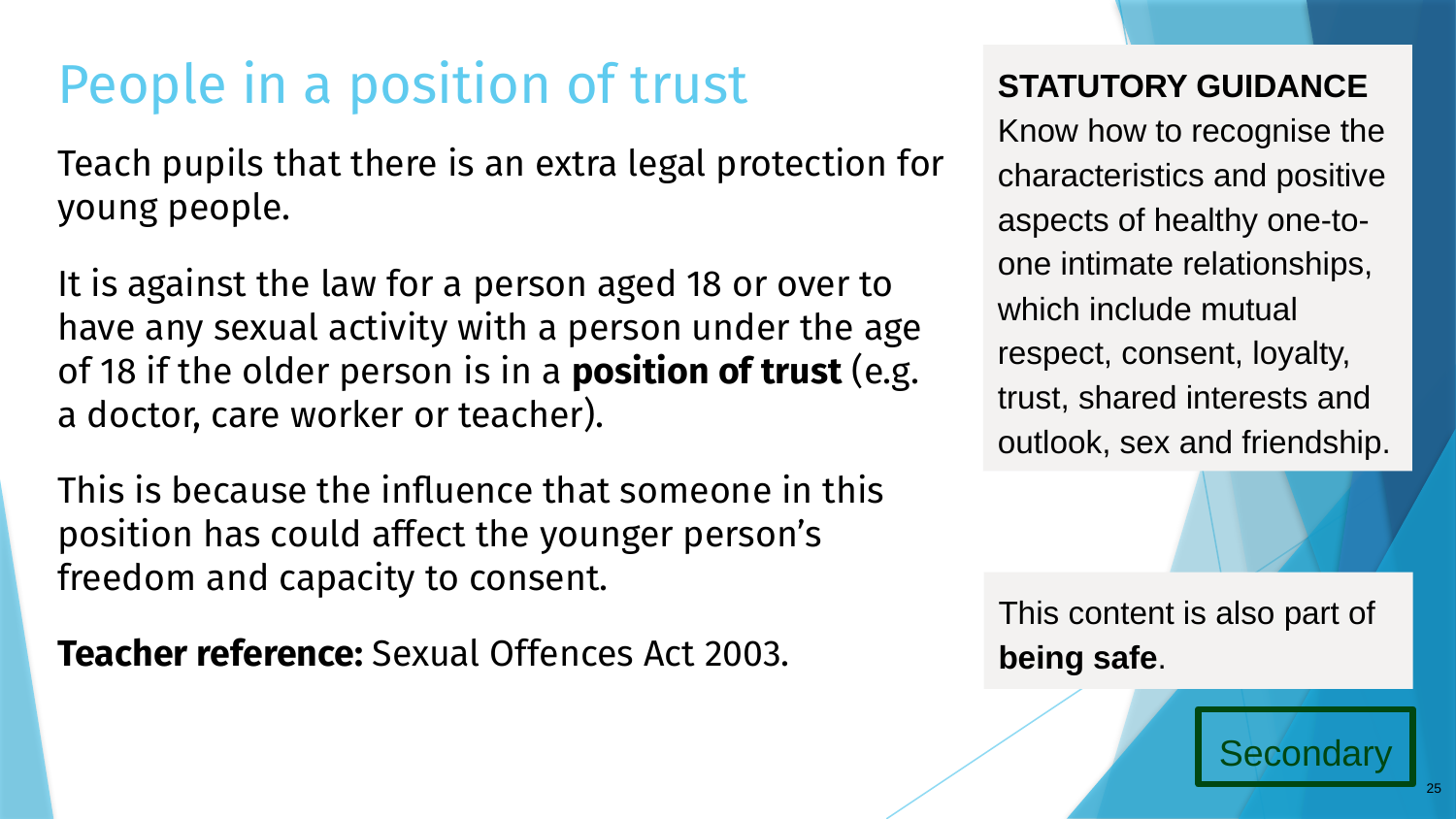

# People in a position of trust

STATUTORY GUIDANCE Know how to recognise the characteristics and positive aspects of healthy one-to-one intimate relationships, which include mutual respect, consent, loyalty, trust, shared interests and outlook, sex and friendship.

Teach pupils that there is an extra legal protection for young people.
It is against the law for a person aged 18 or over to have any sexual activity with a person under the age of 18 if the older person is in a position of trust (e.g. a doctor, care worker or teacher).
This is because the influence that someone in this position has could affect the younger person’s freedom and capacity to consent.
Teacher reference: Sexual Offences Act 2003.

This content is also part of being safe.

Secondary
25